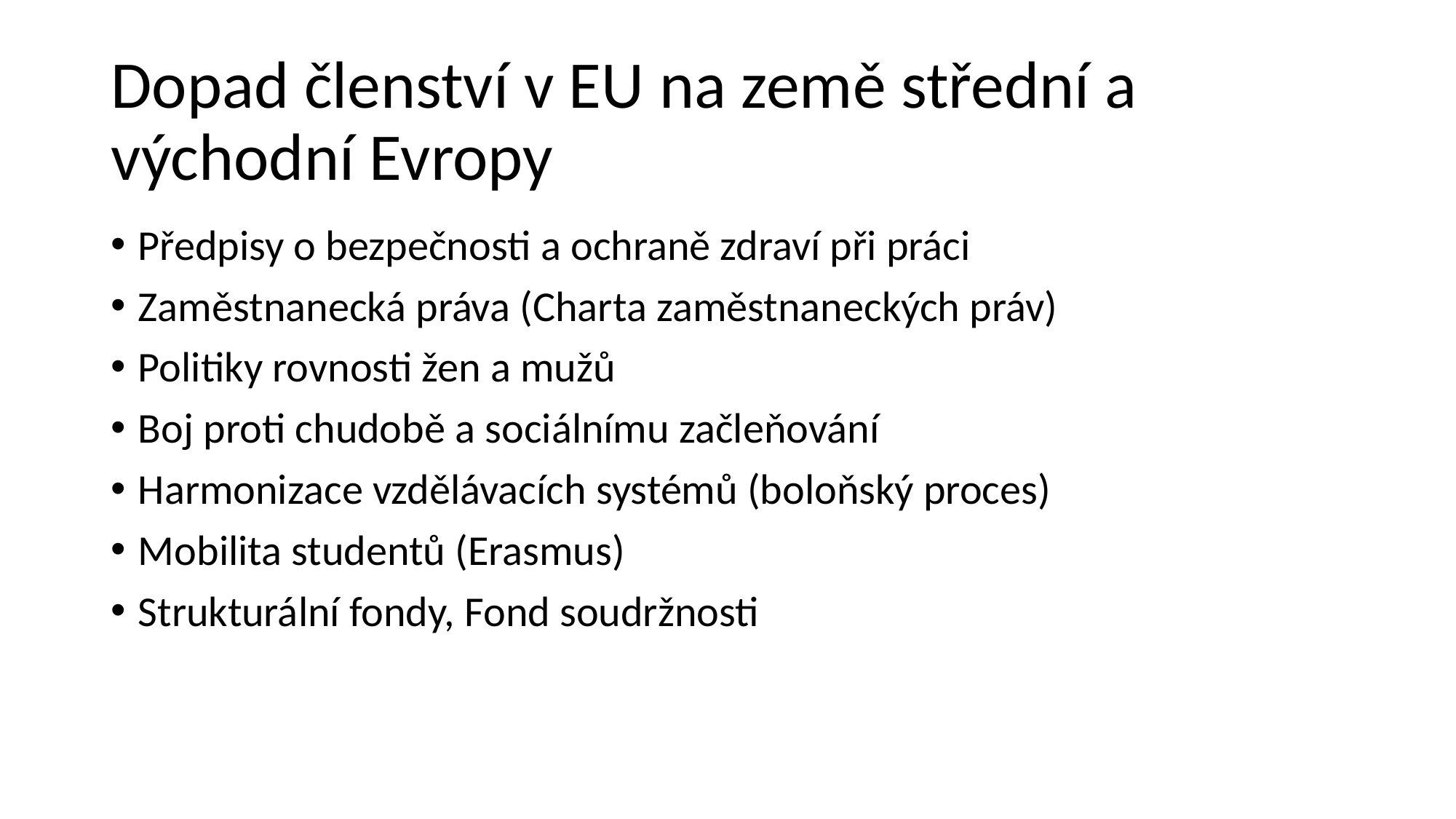

# Dopad členství v EU na země střední a východní Evropy
Předpisy o bezpečnosti a ochraně zdraví při práci
Zaměstnanecká práva (Charta zaměstnaneckých práv)
Politiky rovnosti žen a mužů
Boj proti chudobě a sociálnímu začleňování
Harmonizace vzdělávacích systémů (boloňský proces)
Mobilita studentů (Erasmus)
Strukturální fondy, Fond soudržnosti